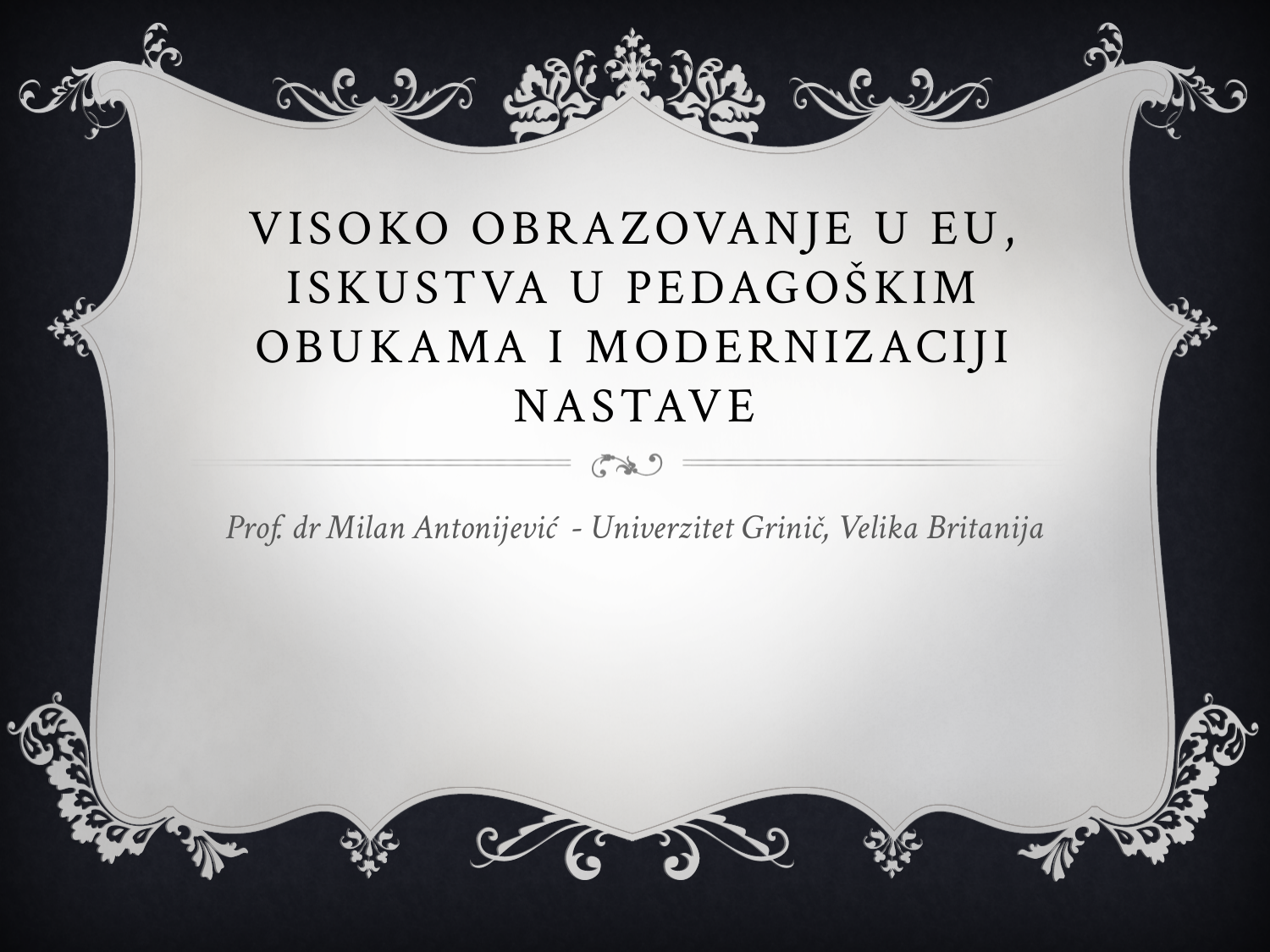

# Visoko obrazovanje u EU, iskustva u pedagoškim obukama i modernizaciji nastave
Prof. dr Milan Antonijević  - Univerzitet Grinič, Velika Britanija